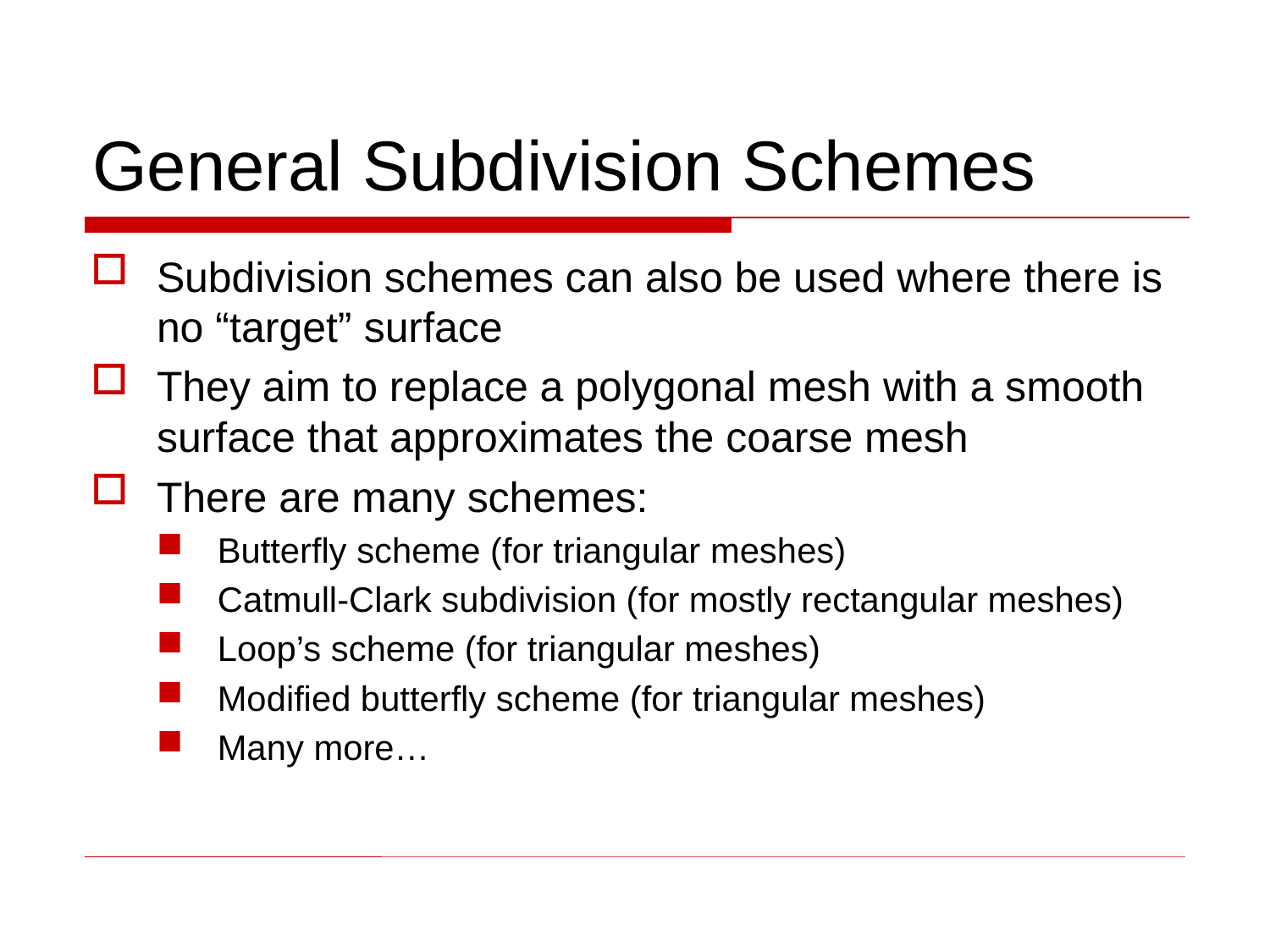

# General Subdivision Schemes
Subdivision schemes can also be used where there is no “target” surface
They aim to replace a polygonal mesh with a smooth surface that approximates the coarse mesh
There are many schemes:
Butterfly scheme (for triangular meshes)
Catmull-Clark subdivision (for mostly rectangular meshes)
Loop’s scheme (for triangular meshes)
Modified butterfly scheme (for triangular meshes)
Many more…